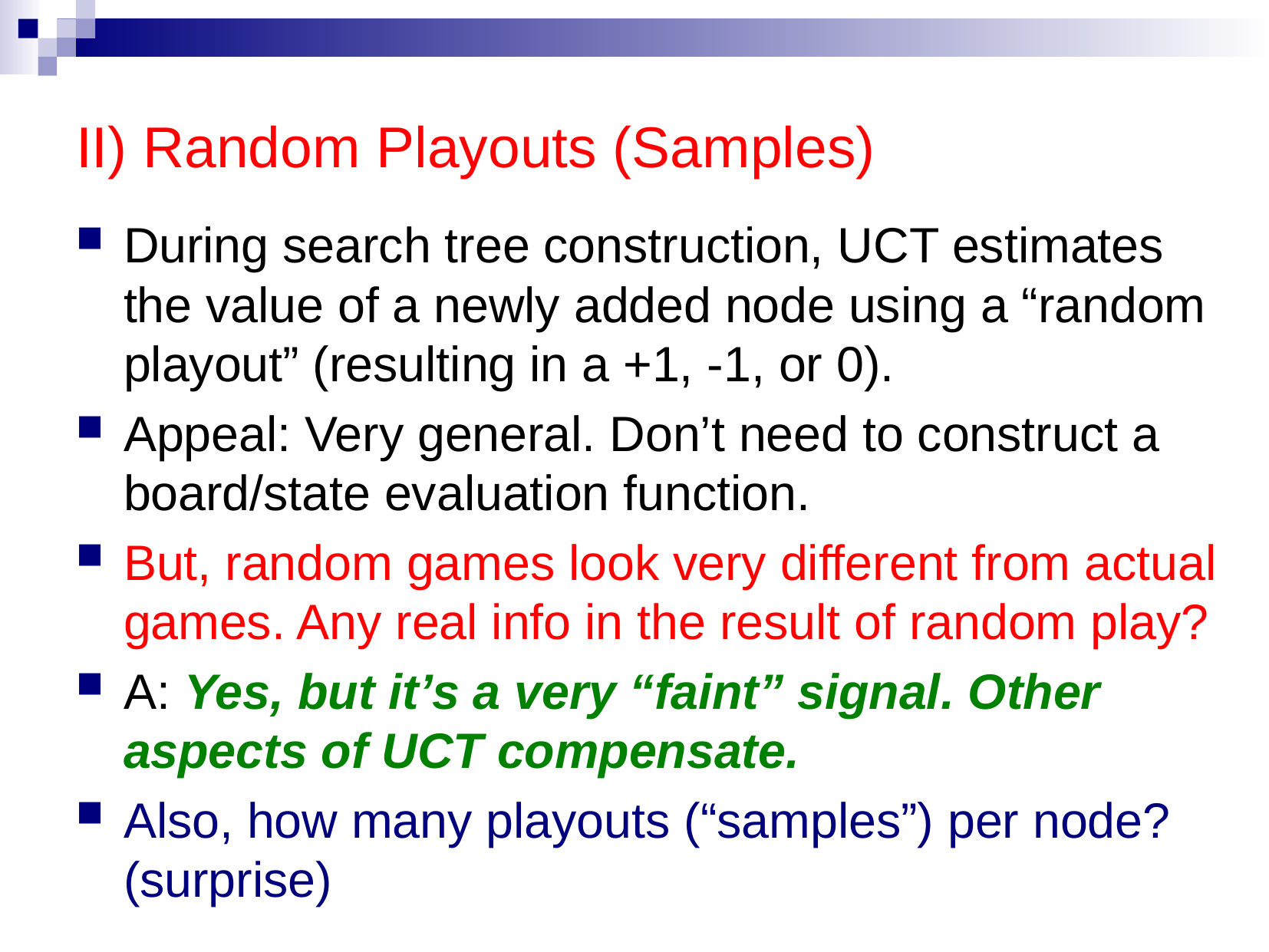

# II) Random Playouts (Samples)
During search tree construction, UCT estimates the value of a newly added node using a “random playout” (resulting in a +1, -1, or 0).
Appeal: Very general. Don’t need to construct a board/state evaluation function.
But, random games look very different from actual games. Any real info in the result of random play?
A: Yes, but it’s a very “faint” signal. Other aspects of UCT compensate.
Also, how many playouts (“samples”) per node? (surprise)